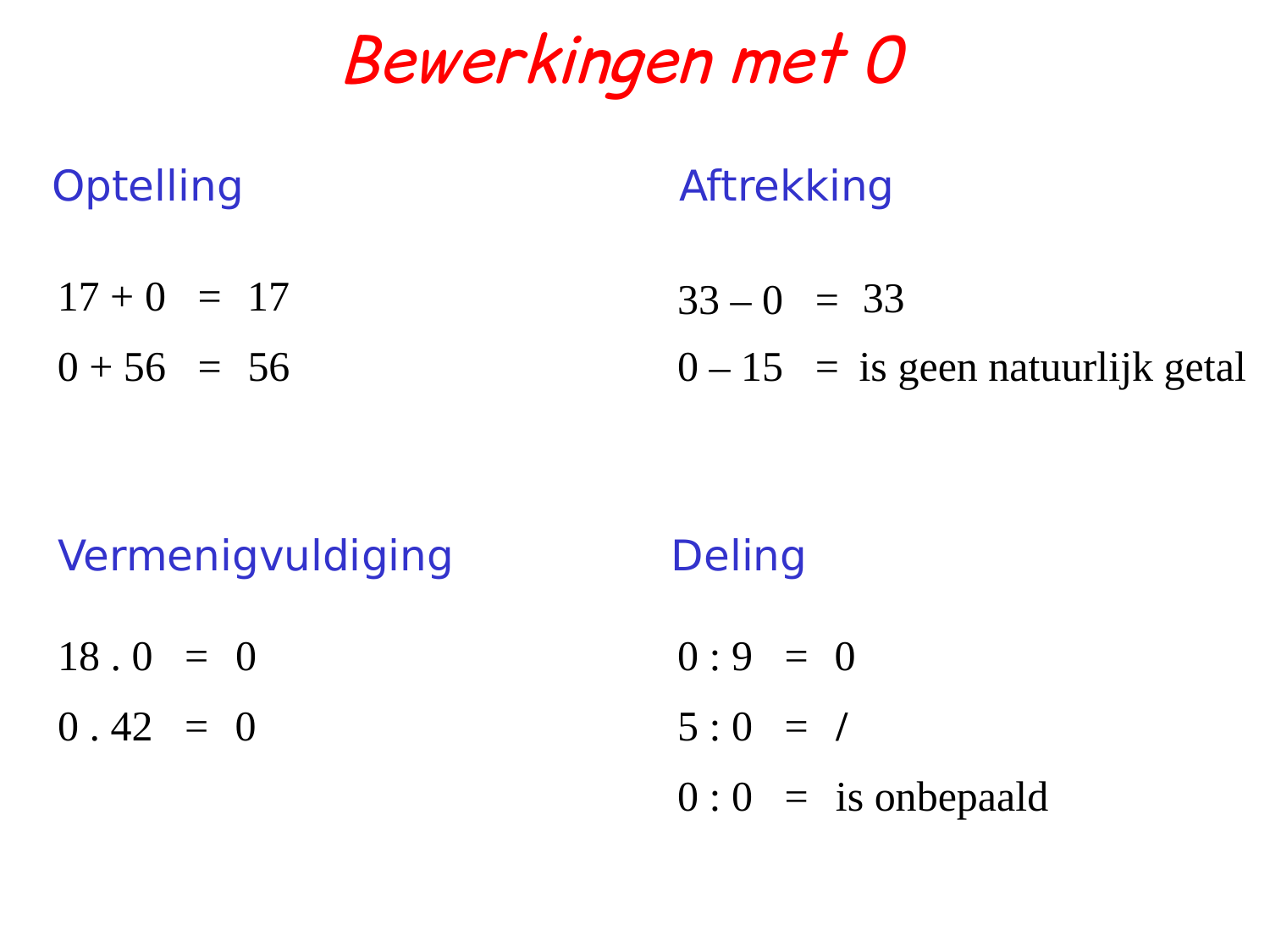

# Bewerkingen met 0
Optelling
Aftrekking
17
17 + 0   =
33
33 – 0   =
0 + 56   =
56
0 – 15   =
is geen natuurlijk getal

Vermenigvuldiging
Deling
18 . 0   =
0
0 : 9   =
0
0 . 42   =
0
5 : 0   =
/
0 : 0   =
is onbepaald